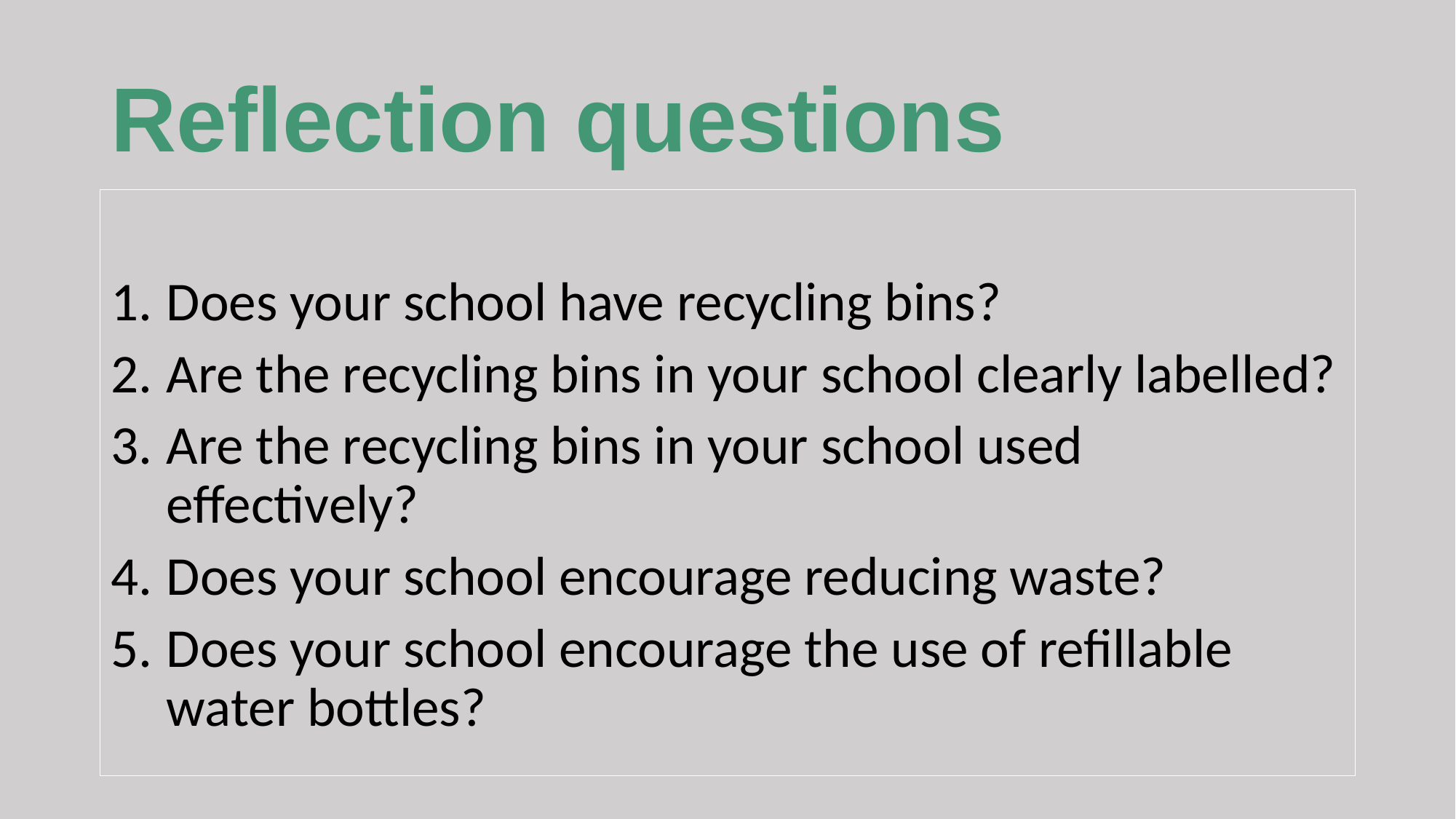

# Reflection questions

Does your school have recycling bins?
Are the recycling bins in your school clearly labelled?
Are the recycling bins in your school used effectively?
Does your school encourage reducing waste?
Does your school encourage the use of refillable water bottles?